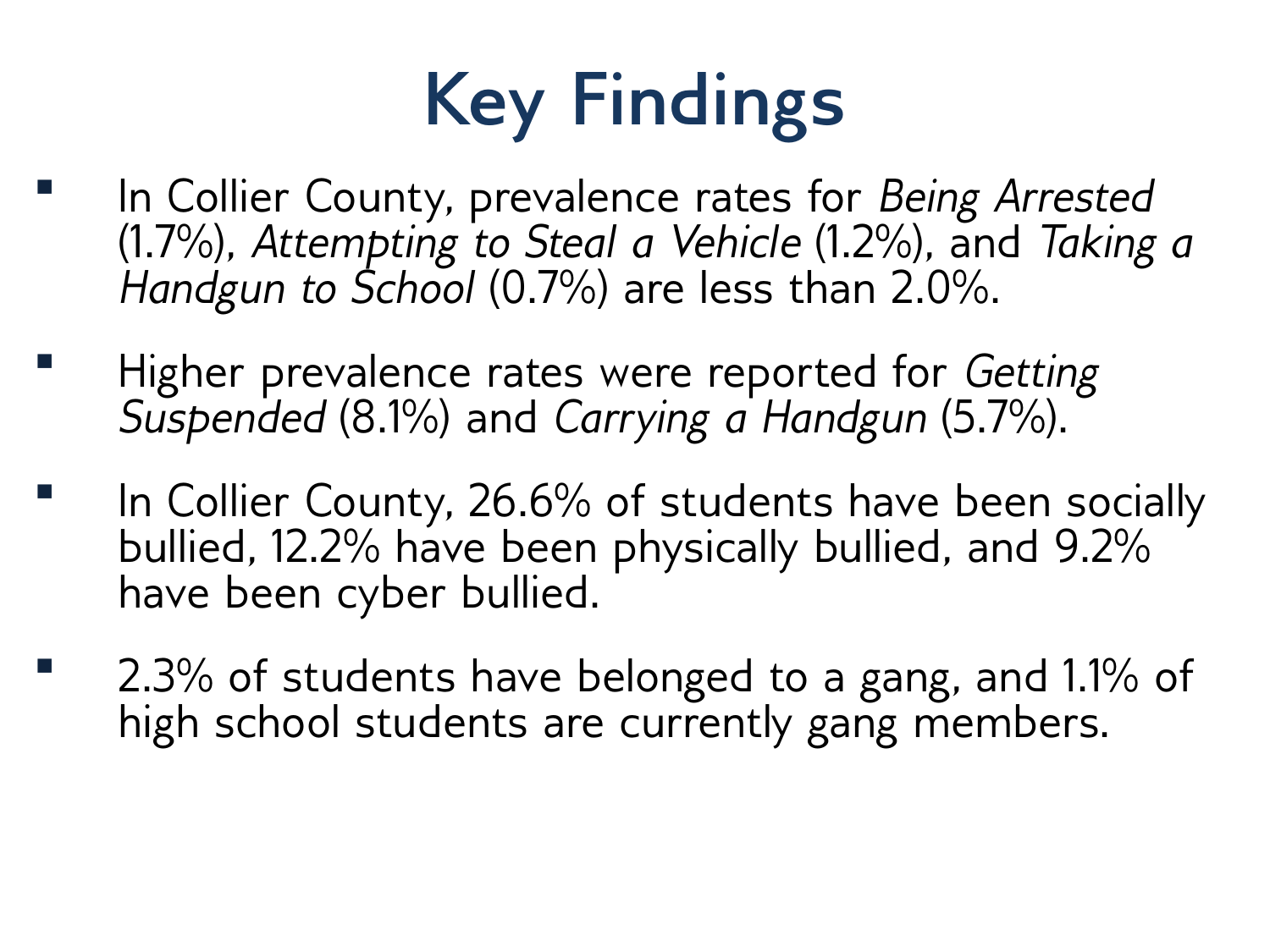

Key Findings
In Collier County, prevalence rates for Being Arrested (1.7%), Attempting to Steal a Vehicle (1.2%), and Taking a Handgun to School (0.7%) are less than 2.0%.
Higher prevalence rates were reported for Getting Suspended (8.1%) and Carrying a Handgun (5.7%).
In Collier County, 26.6% of students have been socially bullied, 12.2% have been physically bullied, and 9.2% have been cyber bullied.
2.3% of students have belonged to a gang, and 1.1% of high school students are currently gang members.